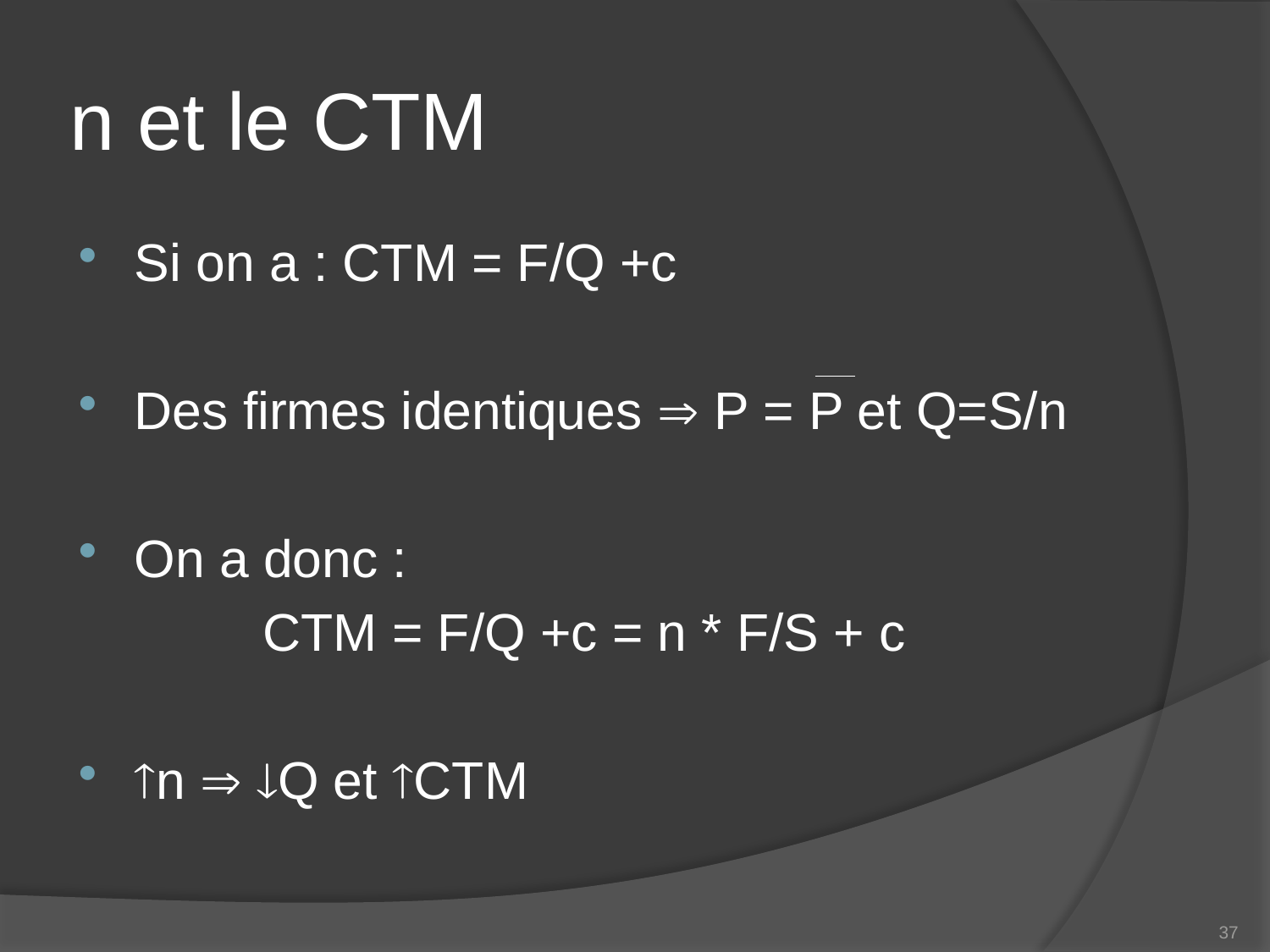

# n et le CTM
Si on a : CTM = F/Q +c

Des firmes identiques ⇒ P = P et Q=S/n

On a donc :
CTM = F/Q +c = n * F/S + c

↑n ⇒ ↓Q et ↑CTM
37